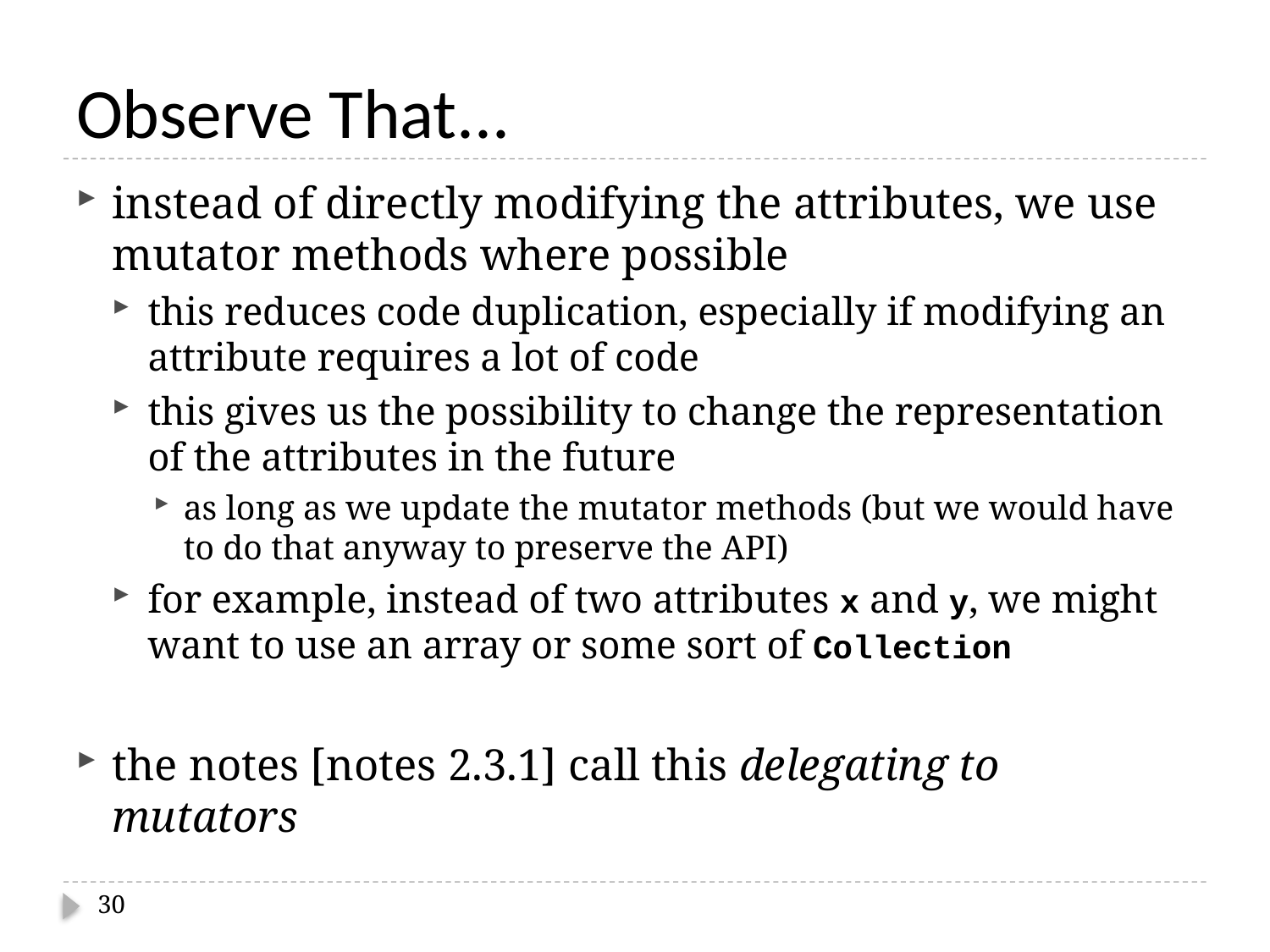

# Observe That...
instead of directly modifying the attributes, we use mutator methods where possible
this reduces code duplication, especially if modifying an attribute requires a lot of code
this gives us the possibility to change the representation of the attributes in the future
as long as we update the mutator methods (but we would have to do that anyway to preserve the API)
for example, instead of two attributes x and y, we might want to use an array or some sort of Collection

the notes [notes 2.3.1] call this delegating to mutators
30